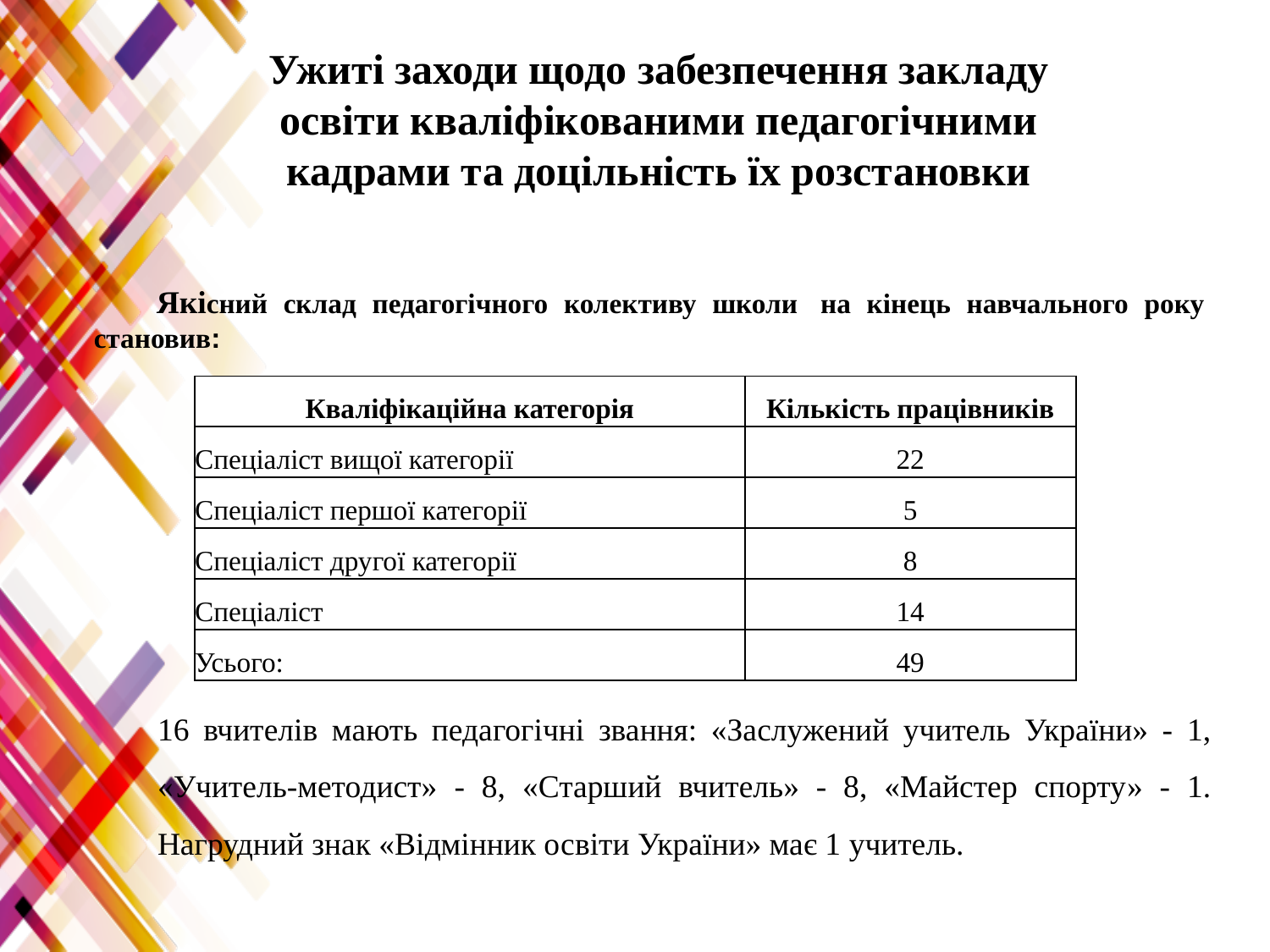

Ужиті заходи щодо забезпечення закладу освіти кваліфікованими педагогічними кадрами та доцільність їх розстановки
Якісний склад педагогічного колективу школи  на кінець навчального року становив:
| Кваліфікаційна категорія | Кількість працівників |
| --- | --- |
| Спеціаліст вищої категорії | 22 |
| Спеціаліст першої категорії | 5 |
| Спеціаліст другої категорії | 8 |
| Спеціаліст | 14 |
| Усього: | 49 |
16 вчителів мають педагогічні звання: «Заслужений учитель України» - 1, «Учитель-методист» - 8, «Старший вчитель» - 8, «Майстер спорту» - 1. Нагрудний знак «Відмінник освіти України» має 1 учитель.